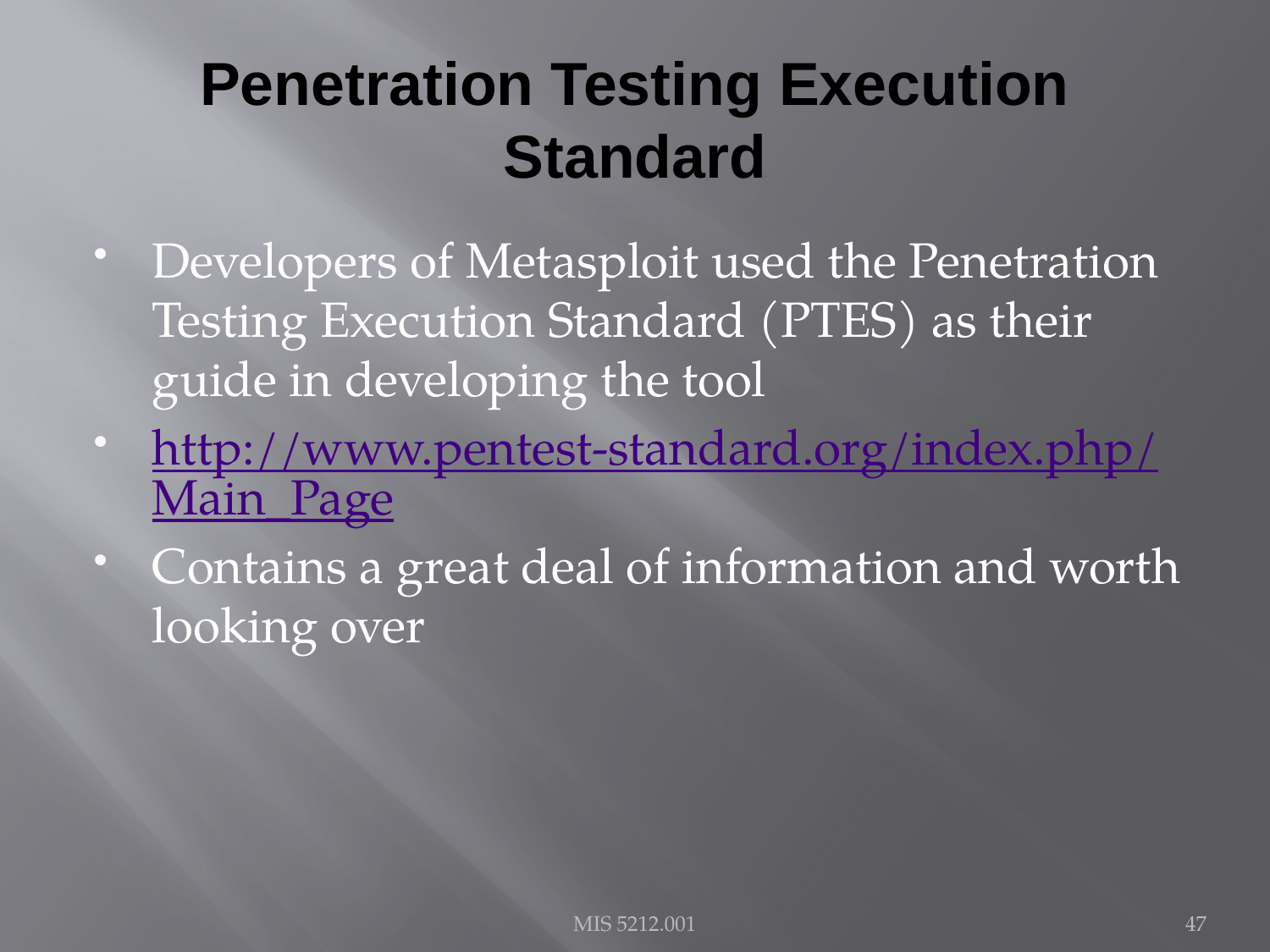

# Penetration Testing Execution Standard
Developers of Metasploit used the Penetration Testing Execution Standard (PTES) as their guide in developing the tool
http://www.pentest-standard.org/index.php/Main_Page
Contains a great deal of information and worth looking over

MIS 5212.001
47